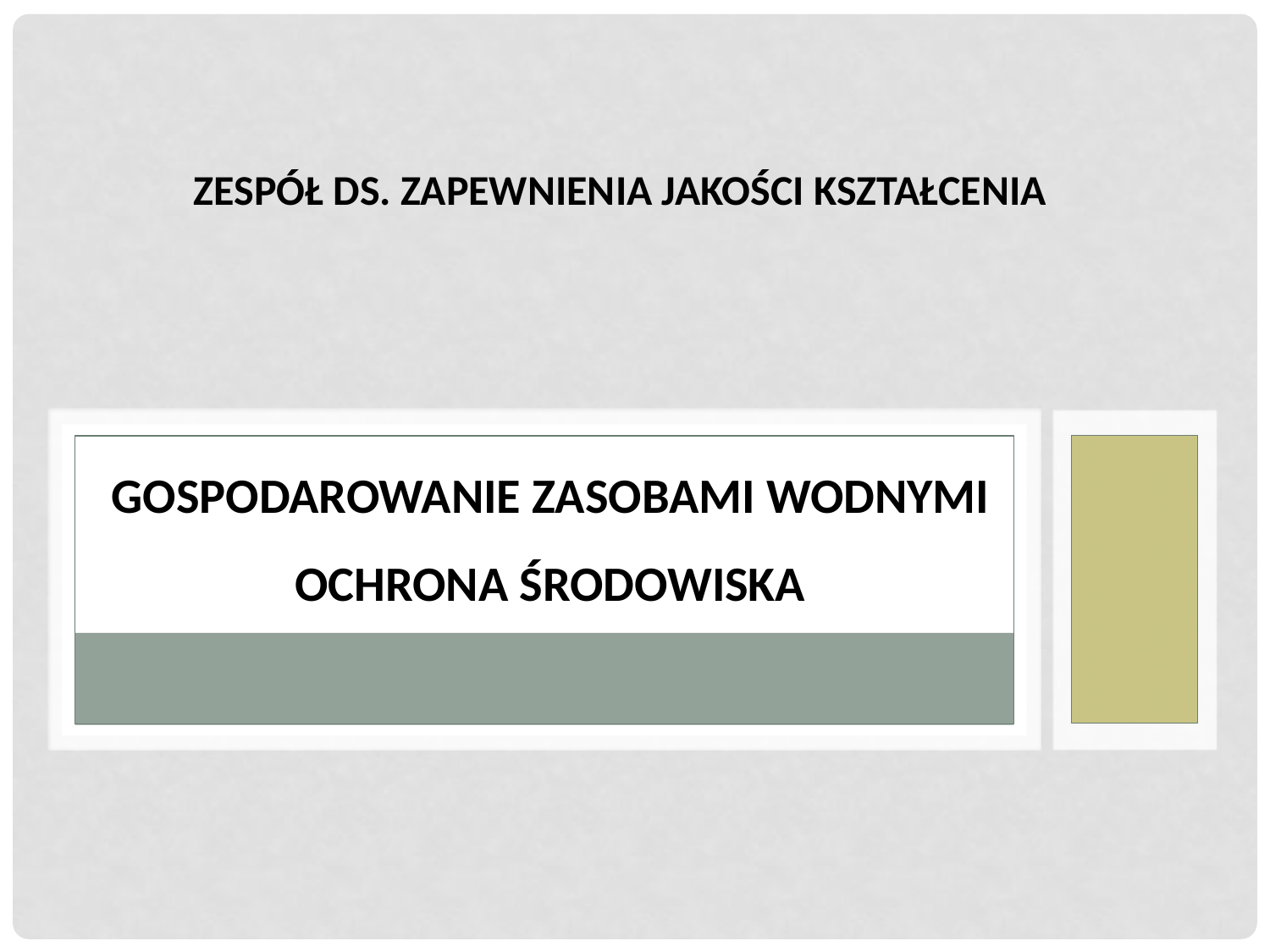

Zespół ds. Zapewnienia Jakości Kształcenia
GOSPODAROWANIE ZASOBAMI WODNYMI
OCHRONA ŚRODOWISKA